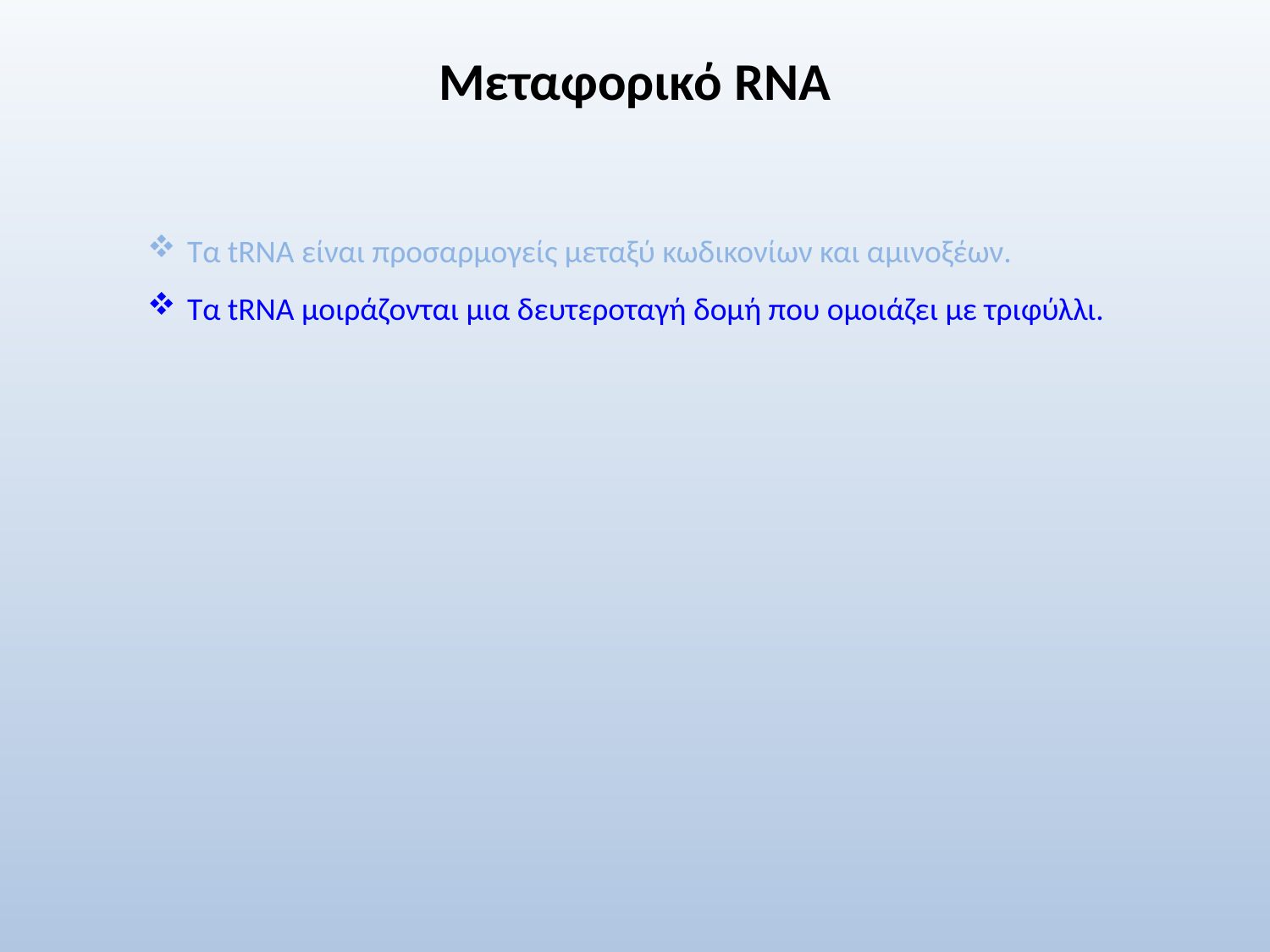

# Μεταφορικό RNA
Τα tRNA είναι προσαρμογείς μεταξύ κωδικονίων και αμινοξέων.
Τα tRNA μοιράζονται μια δευτεροταγή δομή που ομοιάζει με τριφύλλι.